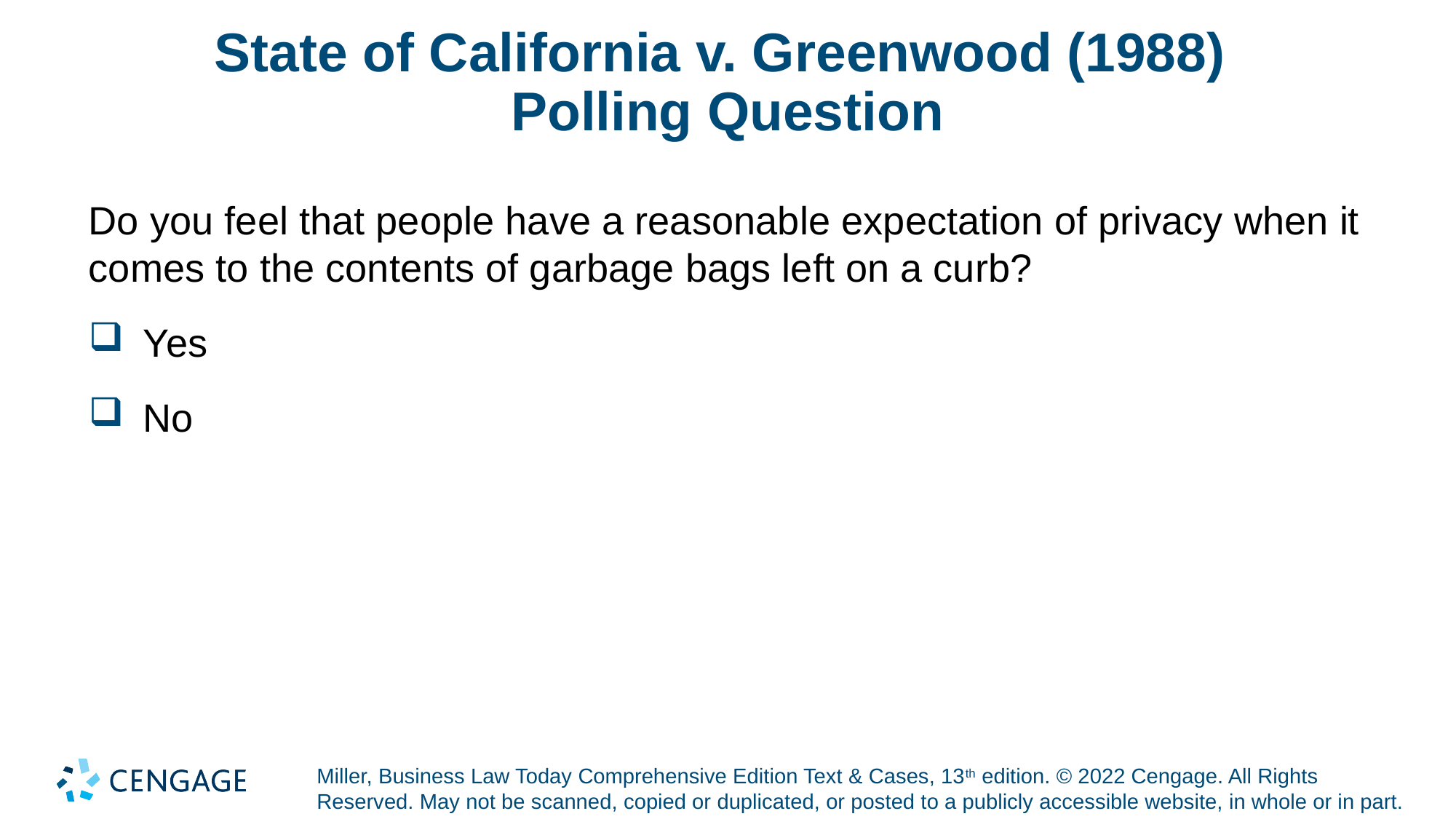

# State of California v. Greenwood (1988) Polling Question
Do you feel that people have a reasonable expectation of privacy when it comes to the contents of garbage bags left on a curb?
Yes
No